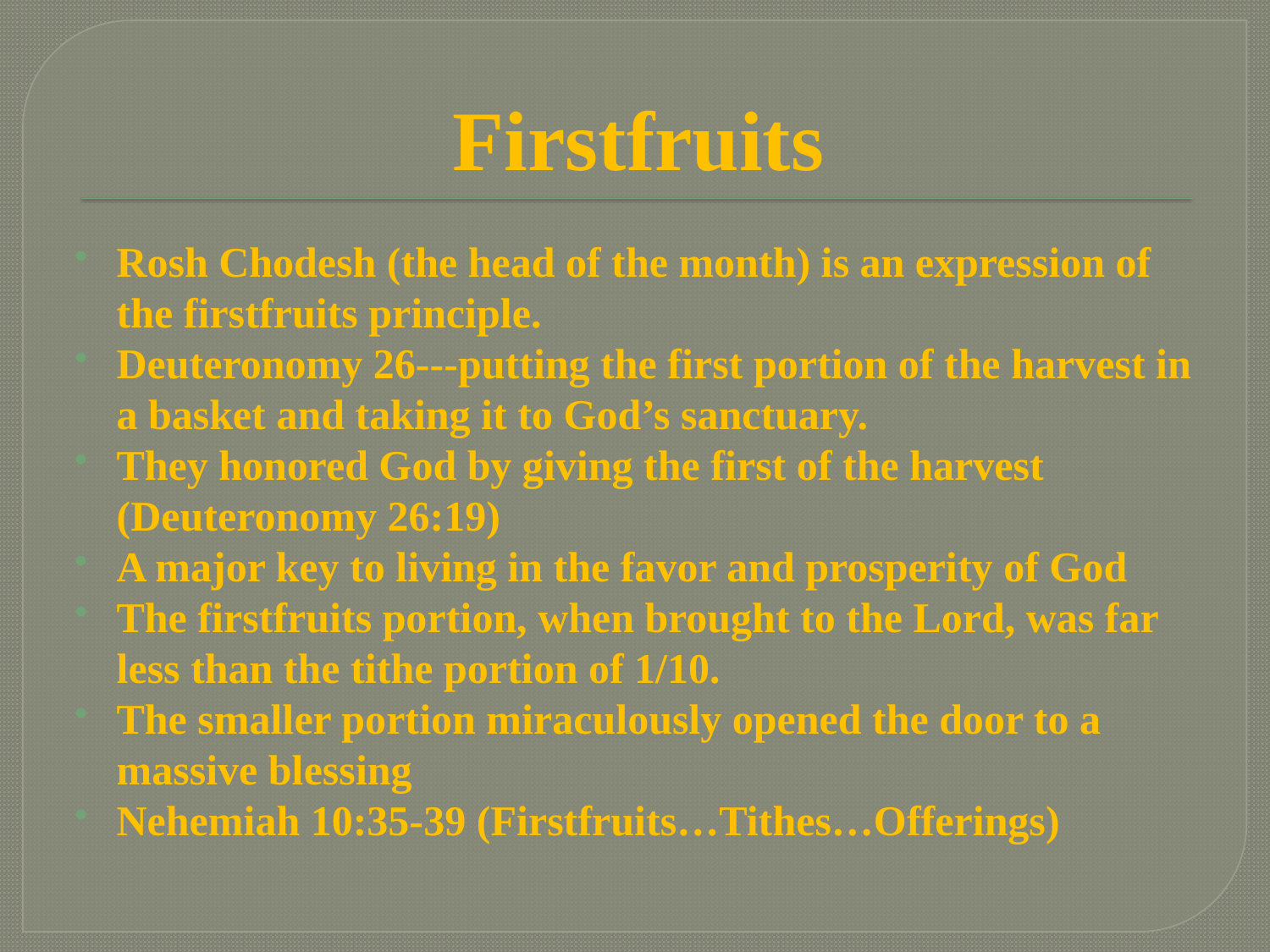

# Firstfruits
Rosh Chodesh (the head of the month) is an expression of the firstfruits principle.
Deuteronomy 26---putting the first portion of the harvest in a basket and taking it to God’s sanctuary.
They honored God by giving the first of the harvest (Deuteronomy 26:19)
A major key to living in the favor and prosperity of God
The firstfruits portion, when brought to the Lord, was far less than the tithe portion of 1/10.
The smaller portion miraculously opened the door to a massive blessing
Nehemiah 10:35-39 (Firstfruits…Tithes…Offerings)